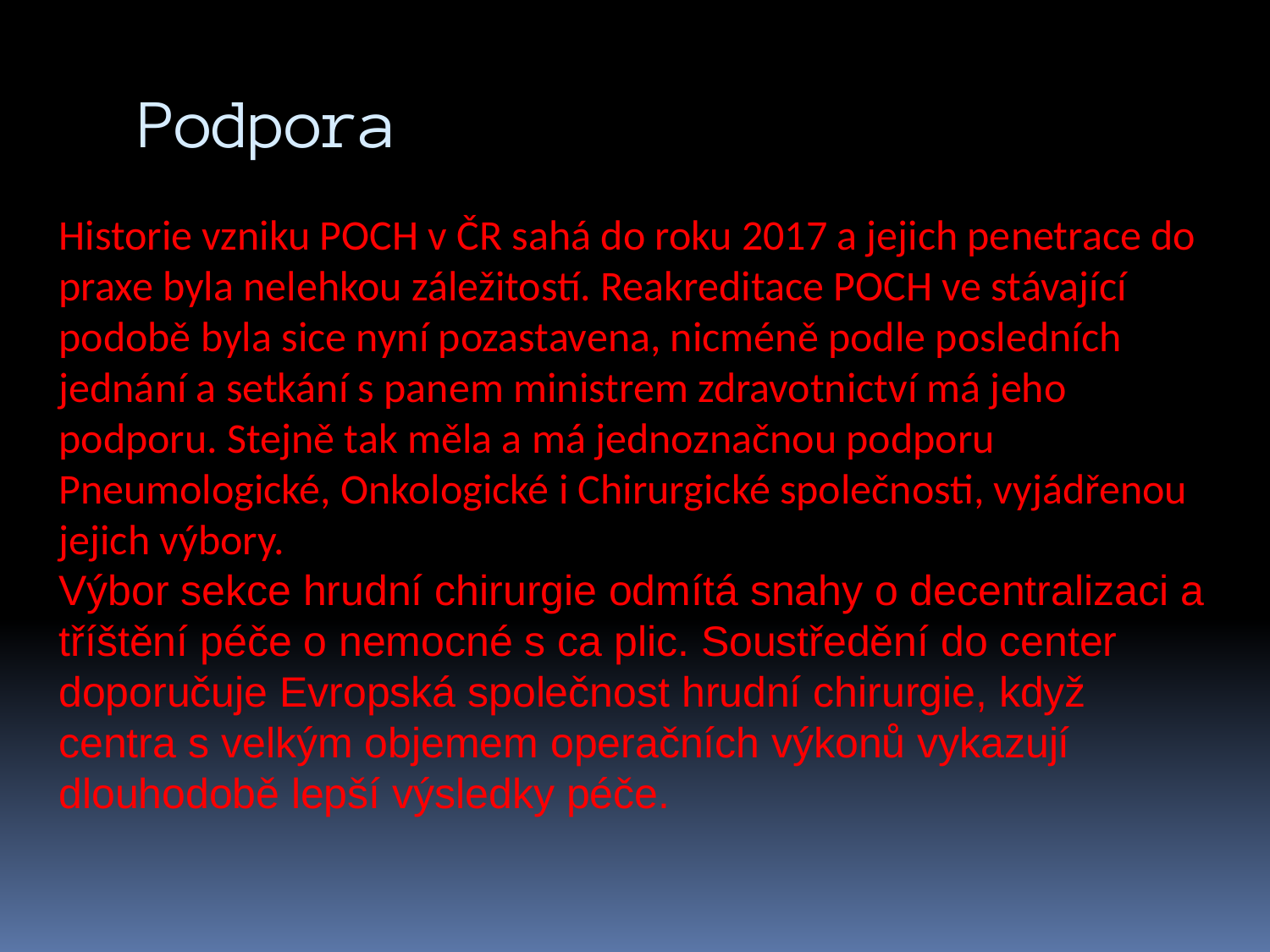

# Podpora
Historie vzniku POCH v ČR sahá do roku 2017 a jejich penetrace do praxe byla nelehkou záležitostí. Reakreditace POCH ve stávající podobě byla sice nyní pozastavena, nicméně podle posledních jednání a setkání s panem ministrem zdravotnictví má jeho podporu. Stejně tak měla a má jednoznačnou podporu Pneumologické, Onkologické i Chirurgické společnosti, vyjádřenou jejich výbory.
Výbor sekce hrudní chirurgie odmítá snahy o decentralizaci a tříštění péče o nemocné s ca plic. Soustředění do center doporučuje Evropská společnost hrudní chirurgie, když centra s velkým objemem operačních výkonů vykazují dlouhodobě lepší výsledky péče.